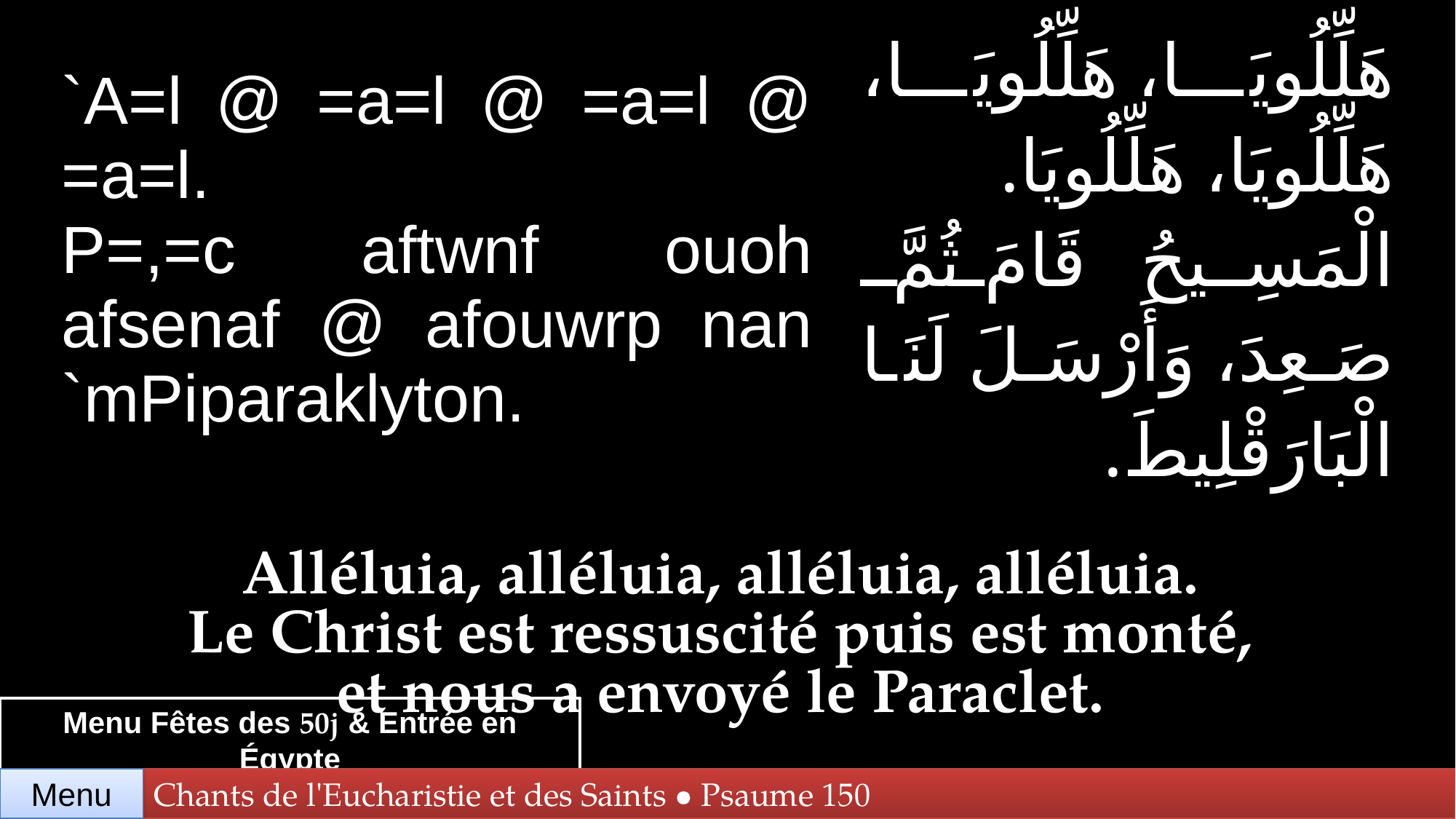

| `A=l @ =a=l @ =a=l @ =a=l. P=,=c aftwnf ouoh afsenaf @ afouwrp nan `mPiparaklyton. |  | هَلِّلُويَا، هَلِّلُويَا، هَلِّلُويَا، هَلِّلُويَا. الْمَسِيحُ قَامَ ثُمَّ صَعِدَ، وَأَرْسَلَ لَنَا الْبَارَقْلِيطَ. |
| --- | --- | --- |
|  |  |  |
| Alléluia, alléluia, alléluia, alléluia. Le Christ est ressuscité puis est monté, et nous a envoyé le Paraclet. |  |  |
Menu Fêtes des 50j & Entrée en Égypte
Chants de l'Eucharistie et des Saints • Psaume 150
Menu